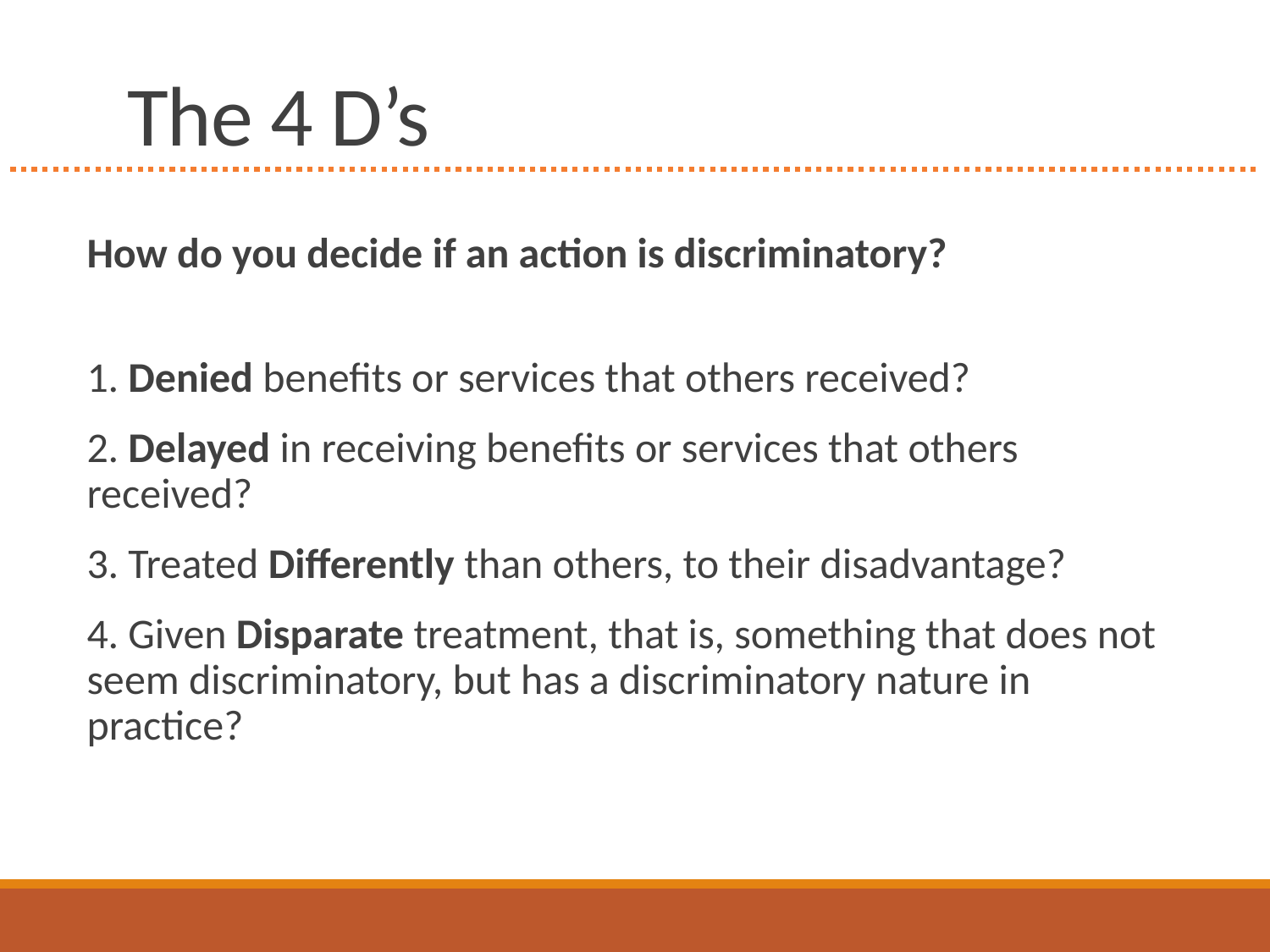

# The 4 D’s
How do you decide if an action is discriminatory?
1. Denied benefits or services that others received?
2. Delayed in receiving benefits or services that others received?
3. Treated Differently than others, to their disadvantage?
4. Given Disparate treatment, that is, something that does not seem discriminatory, but has a discriminatory nature in practice?